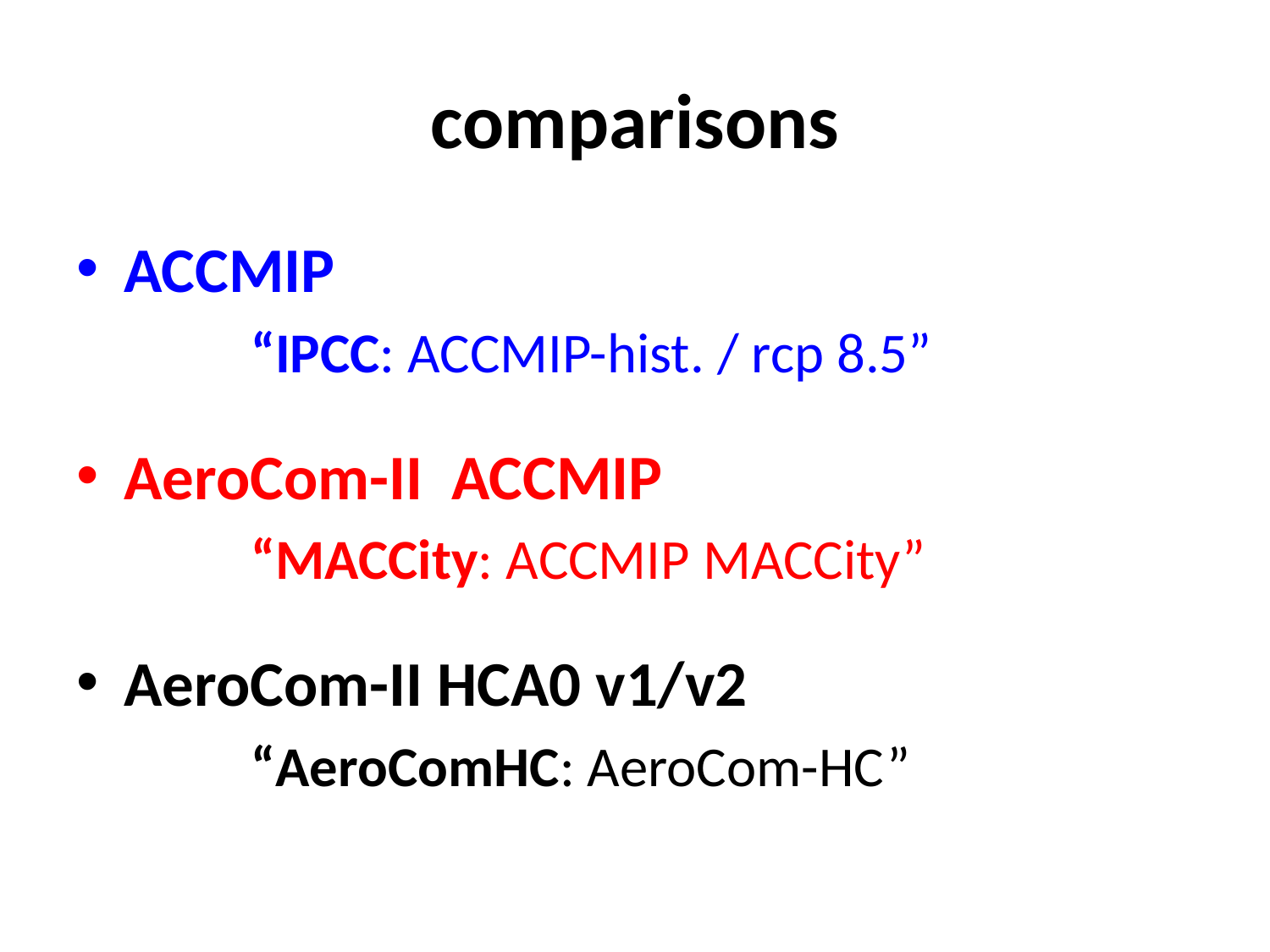

# comparisons
ACCMIP
		“IPCC: ACCMIP-hist. / rcp 8.5”

AeroCom-II  ACCMIP
		“MACCity: ACCMIP MACCity”

AeroCom-II HCA0 v1/v2
		“AeroComHC: AeroCom-HC”